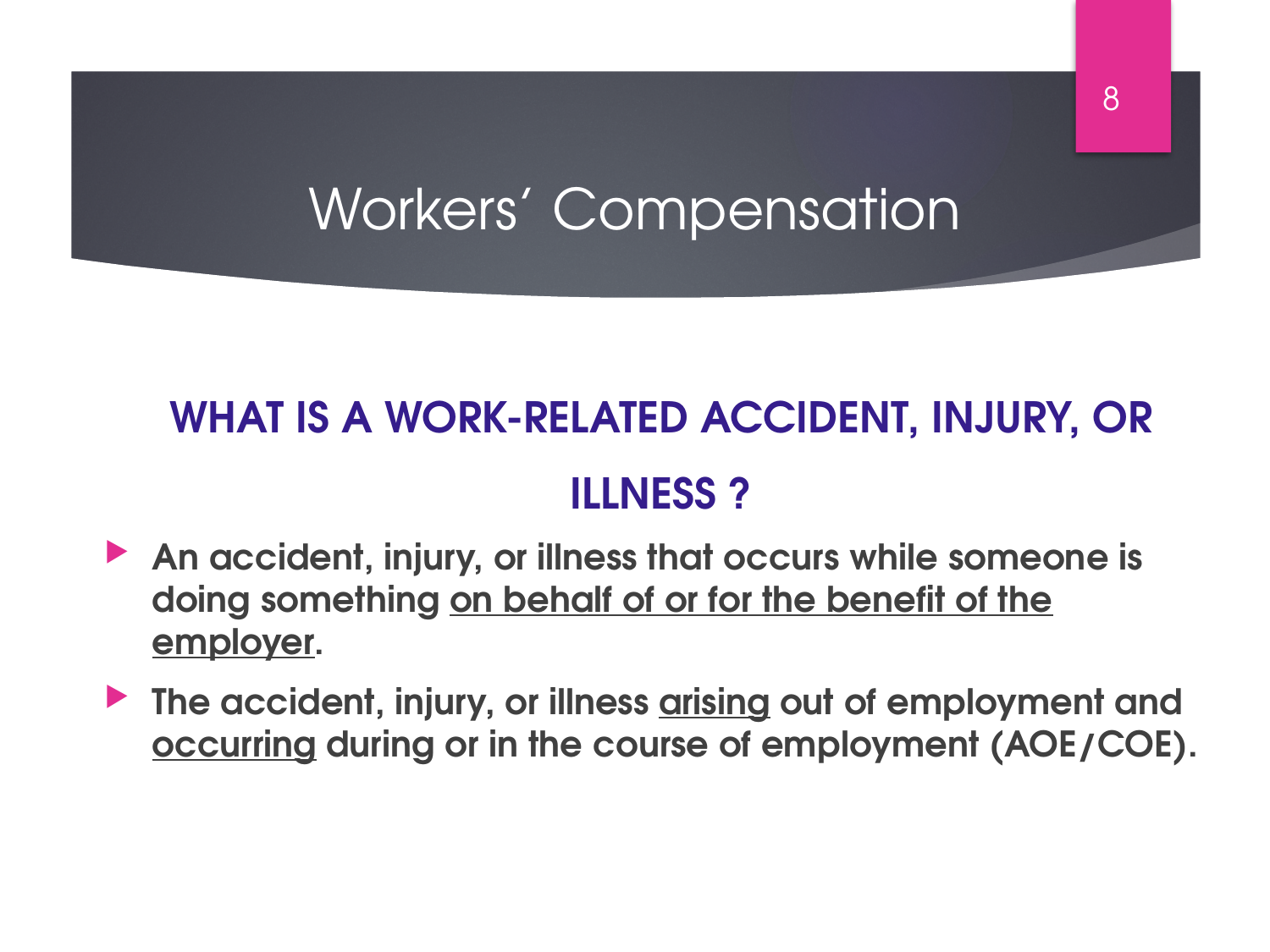

8
# Workers’ Compensation
WHAT IS A WORK-RELATED ACCIDENT, INJURY, OR ILLNESS ?
An accident, injury, or illness that occurs while someone is doing something on behalf of or for the benefit of the employer.
The accident, injury, or illness arising out of employment and occurring during or in the course of employment (AOE/COE).